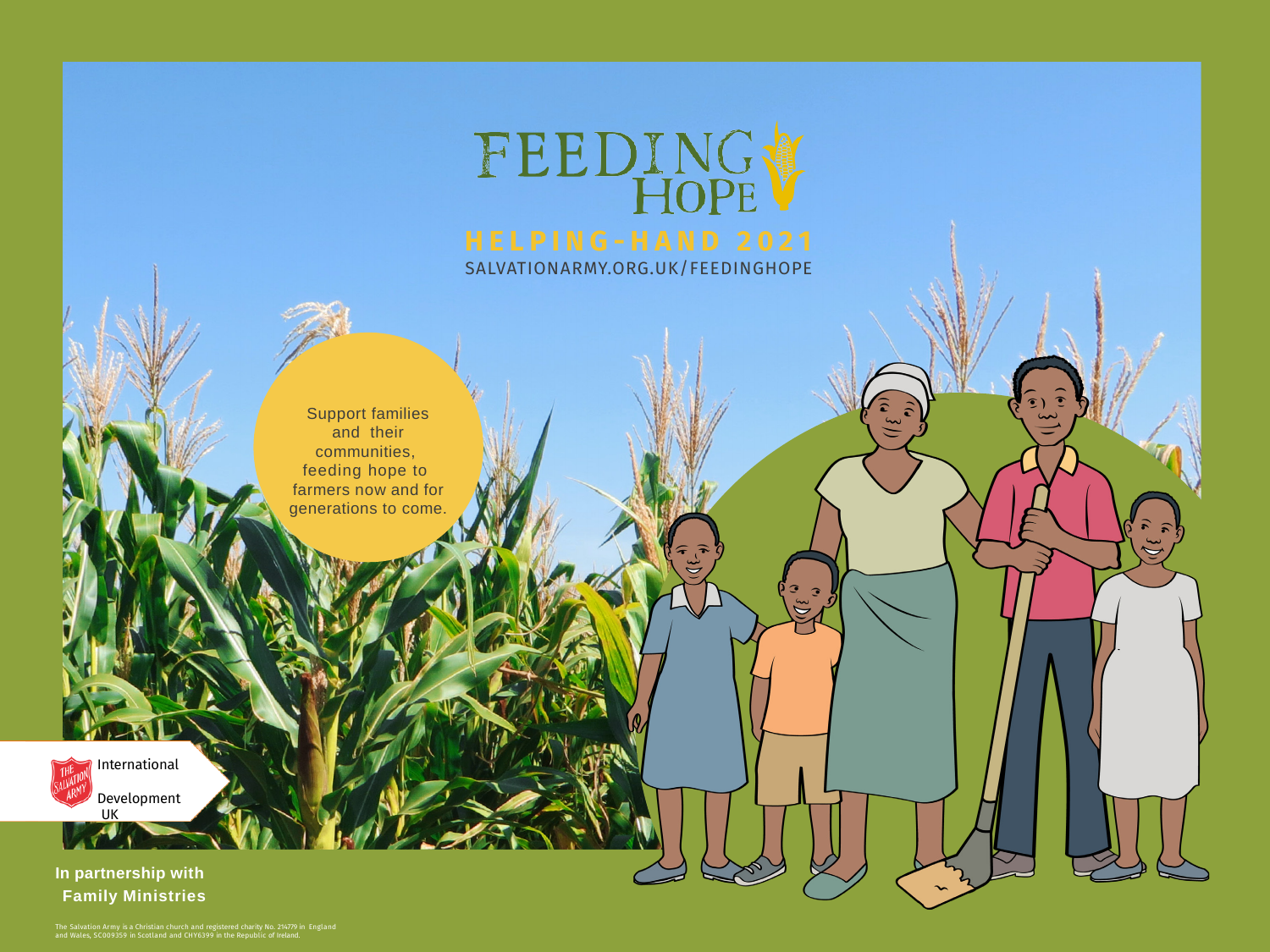

# HELPING-HAND 2021
SALVATIONARMY.ORG.UK/FEEDINGHOPE

Support families and  their communities,  feeding hope to  farmers now and for
generations to come.
International  Development  UK
In partnership with  Family Ministries
The Salvation Army is a Christian church and registered charity No. 214779 in  England and Wales, SC009359 in Scotland and CHY6399 in the Republic of Ireland.